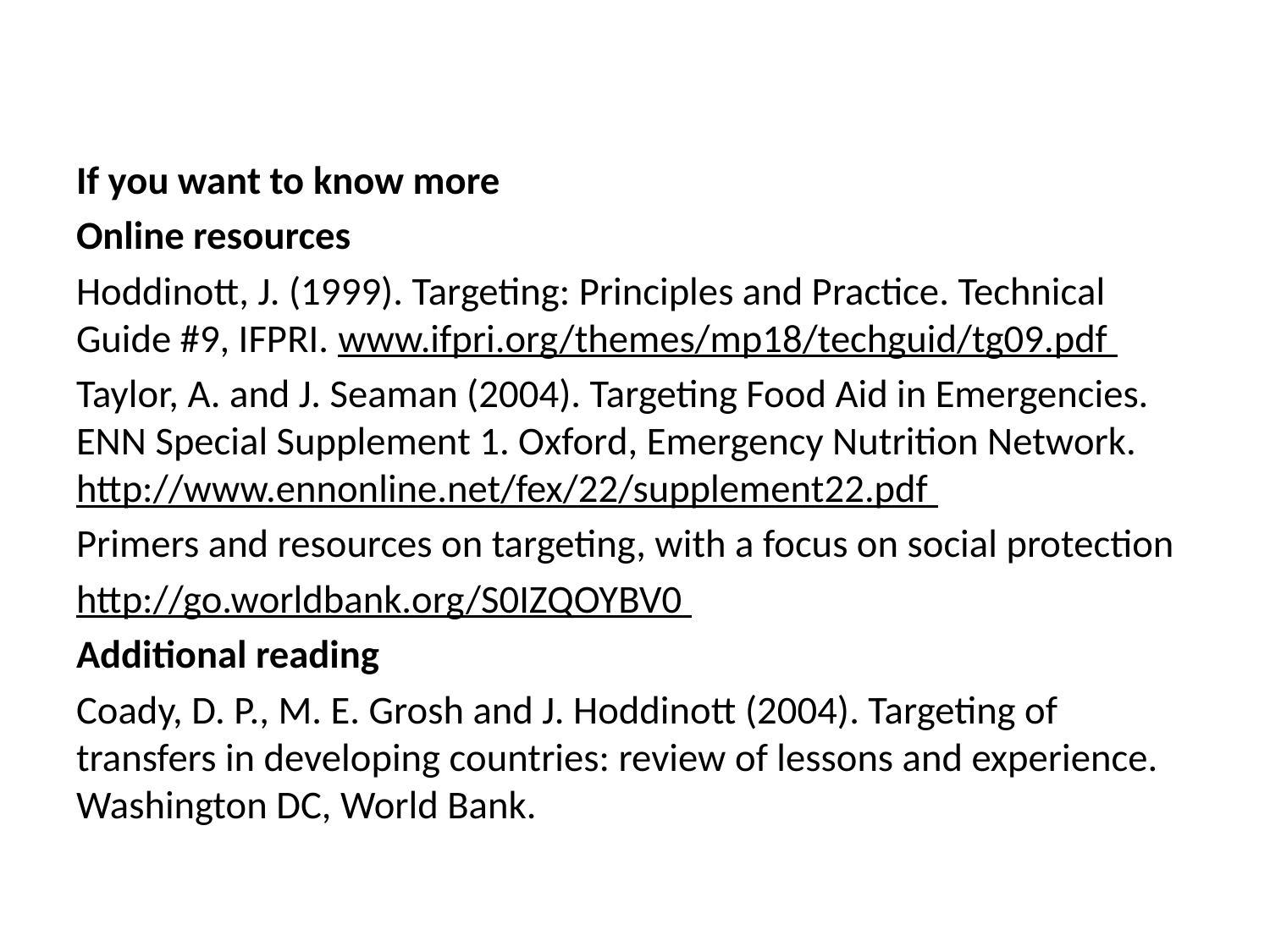

If you want to know more
Online resources
Hoddinott, J. (1999). Targeting: Principles and Practice. Technical Guide #9, IFPRI. www.ifpri.org/themes/mp18/techguid/tg09.pdf
Taylor, A. and J. Seaman (2004). Targeting Food Aid in Emergencies. ENN Special Supplement 1. Oxford, Emergency Nutrition Network. http://www.ennonline.net/fex/22/supplement22.pdf
Primers and resources on targeting, with a focus on social protection
http://go.worldbank.org/S0IZQOYBV0
Additional reading
Coady, D. P., M. E. Grosh and J. Hoddinott (2004). Targeting of transfers in developing countries: review of lessons and experience. Washington DC, World Bank.